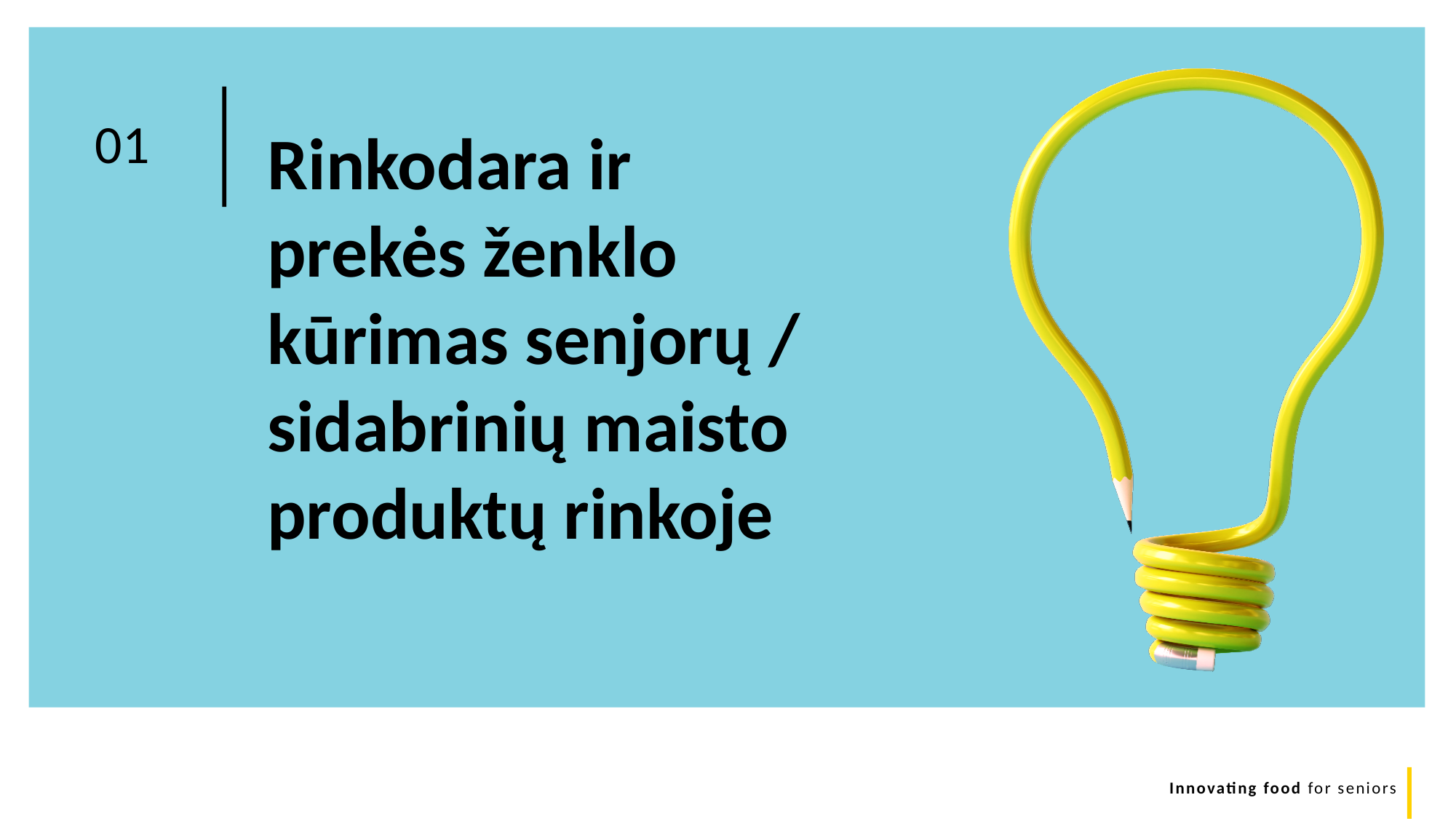

Rinkodara ir prekės ženklo kūrimas senjorų / sidabrinių maisto produktų rinkoje
01